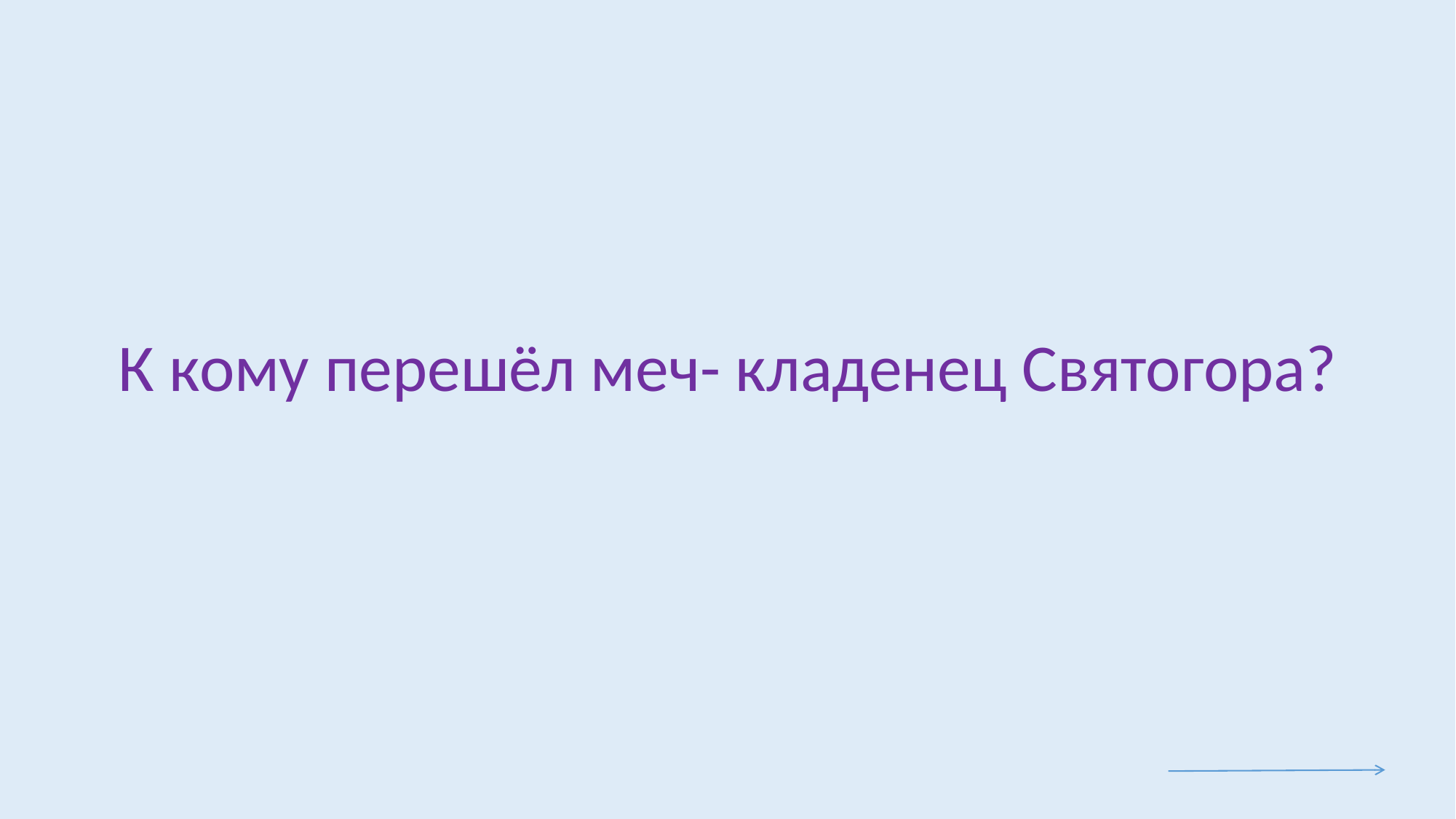

# К кому перешёл меч- кладенец Святогора?